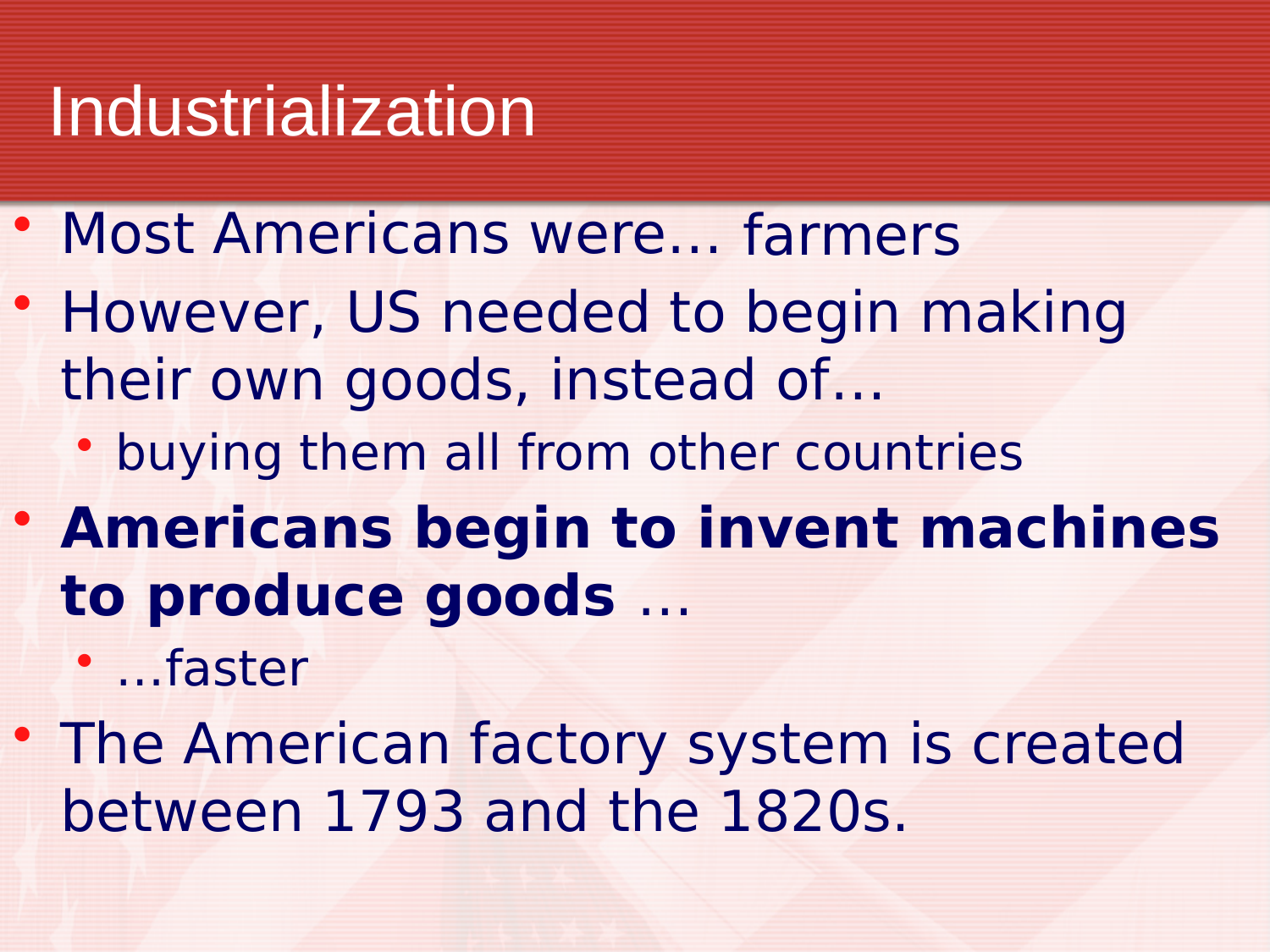

# Industrialization
Most Americans were…
However, US needed to begin making their own goods, instead of…
buying them all from other countries
Americans begin to invent machines to produce goods …
…faster
The American factory system is created between 1793 and the 1820s.

farmers